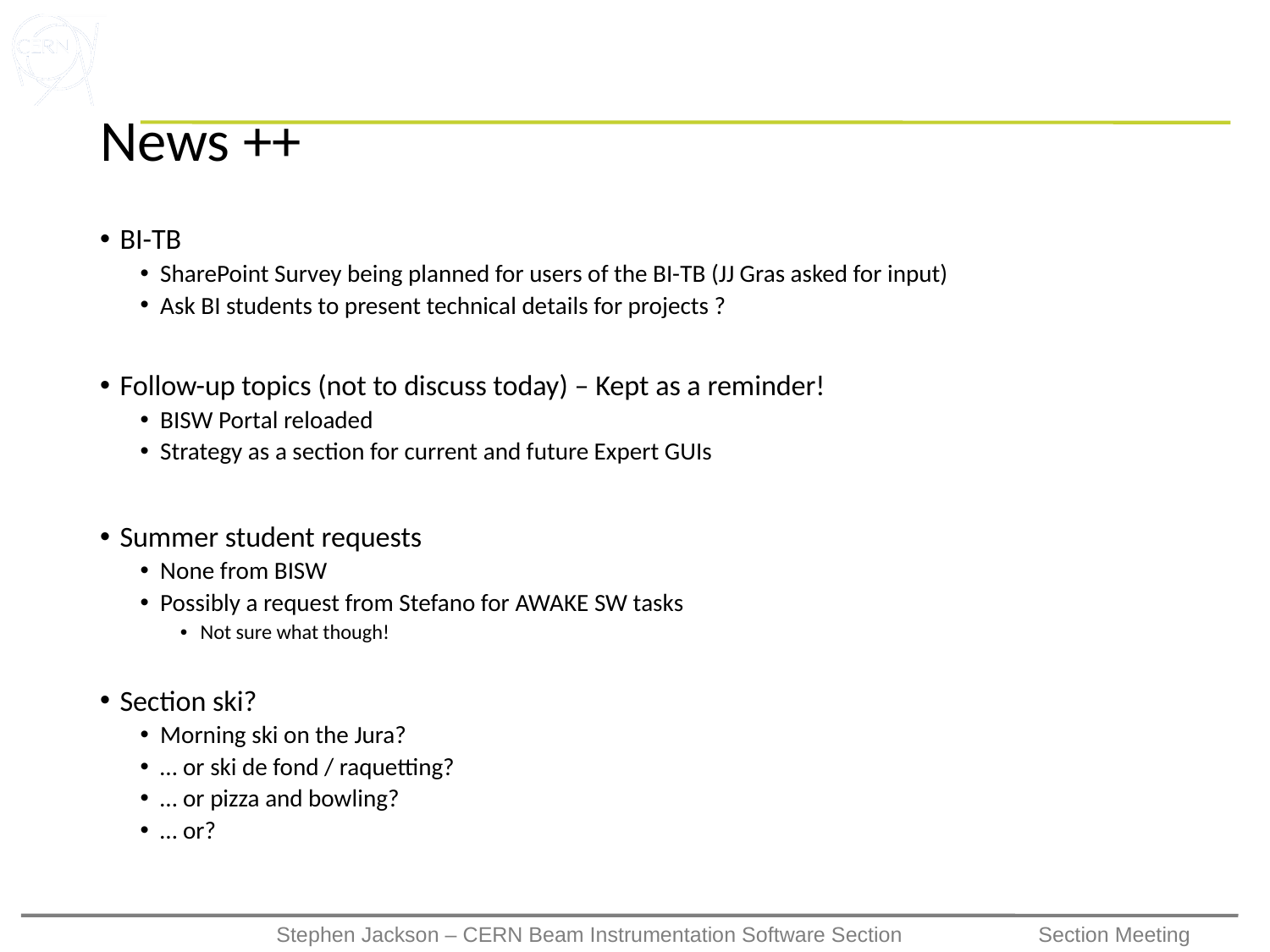

# News ++

BI-TB
SharePoint Survey being planned for users of the BI-TB (JJ Gras asked for input)
Ask BI students to present technical details for projects ?

Follow-up topics (not to discuss today) – Kept as a reminder!
BISW Portal reloaded
Strategy as a section for current and future Expert GUIs

Summer student requests
None from BISW
Possibly a request from Stefano for AWAKE SW tasks
Not sure what though!

Section ski?
Morning ski on the Jura?
… or ski de fond / raquetting?
… or pizza and bowling?
… or?